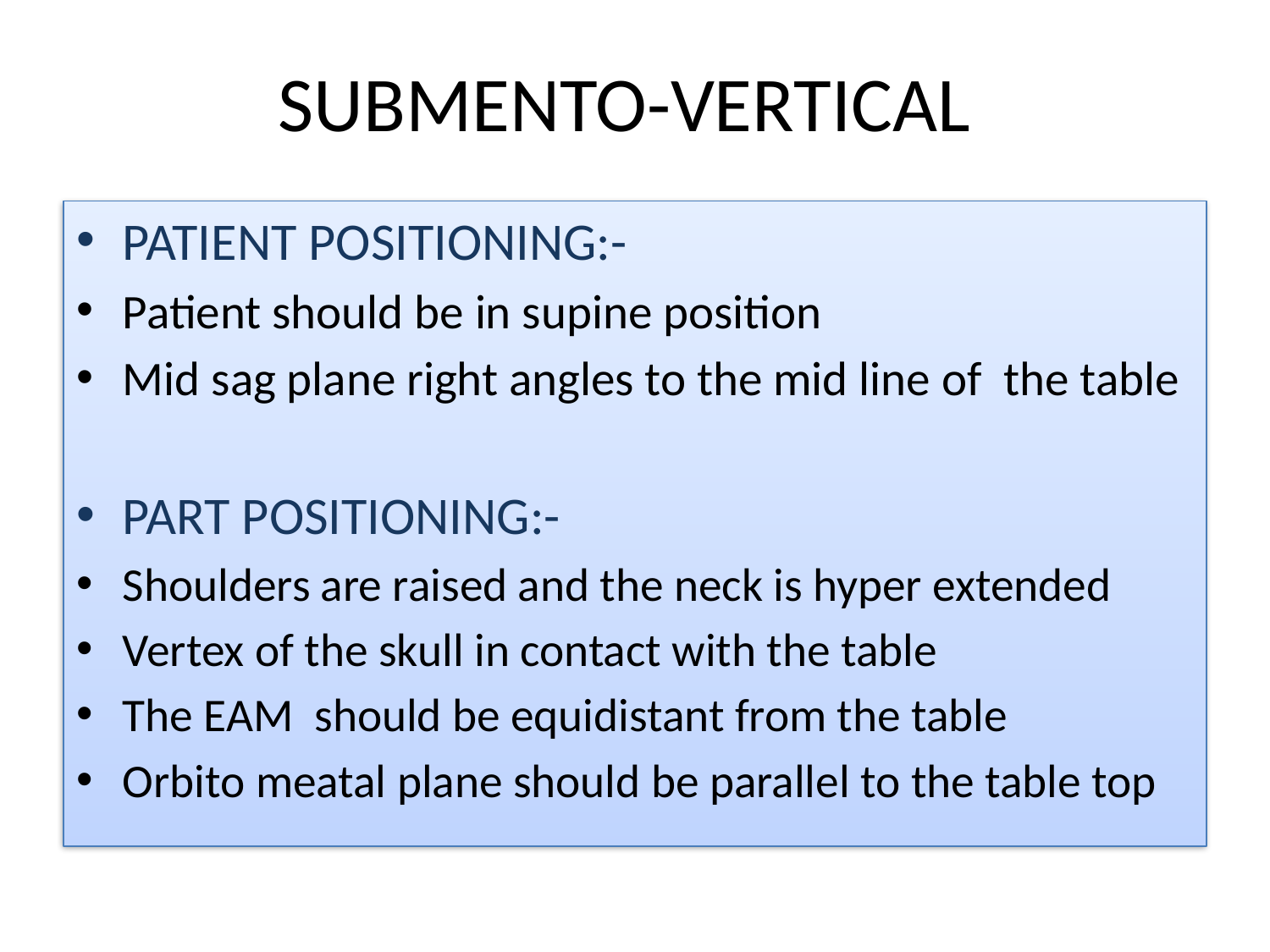

# SUBMENTO-VERTICAL

PATIENT POSITIONING:-
Patient should be in supine position
Mid sag plane right angles to the mid line of  the table

PART POSITIONING:-
Shoulders are raised and the neck is hyper extended
Vertex of the skull in contact with the table
The EAM  should be equidistant from the table
Orbito meatal plane should be parallel to the table top